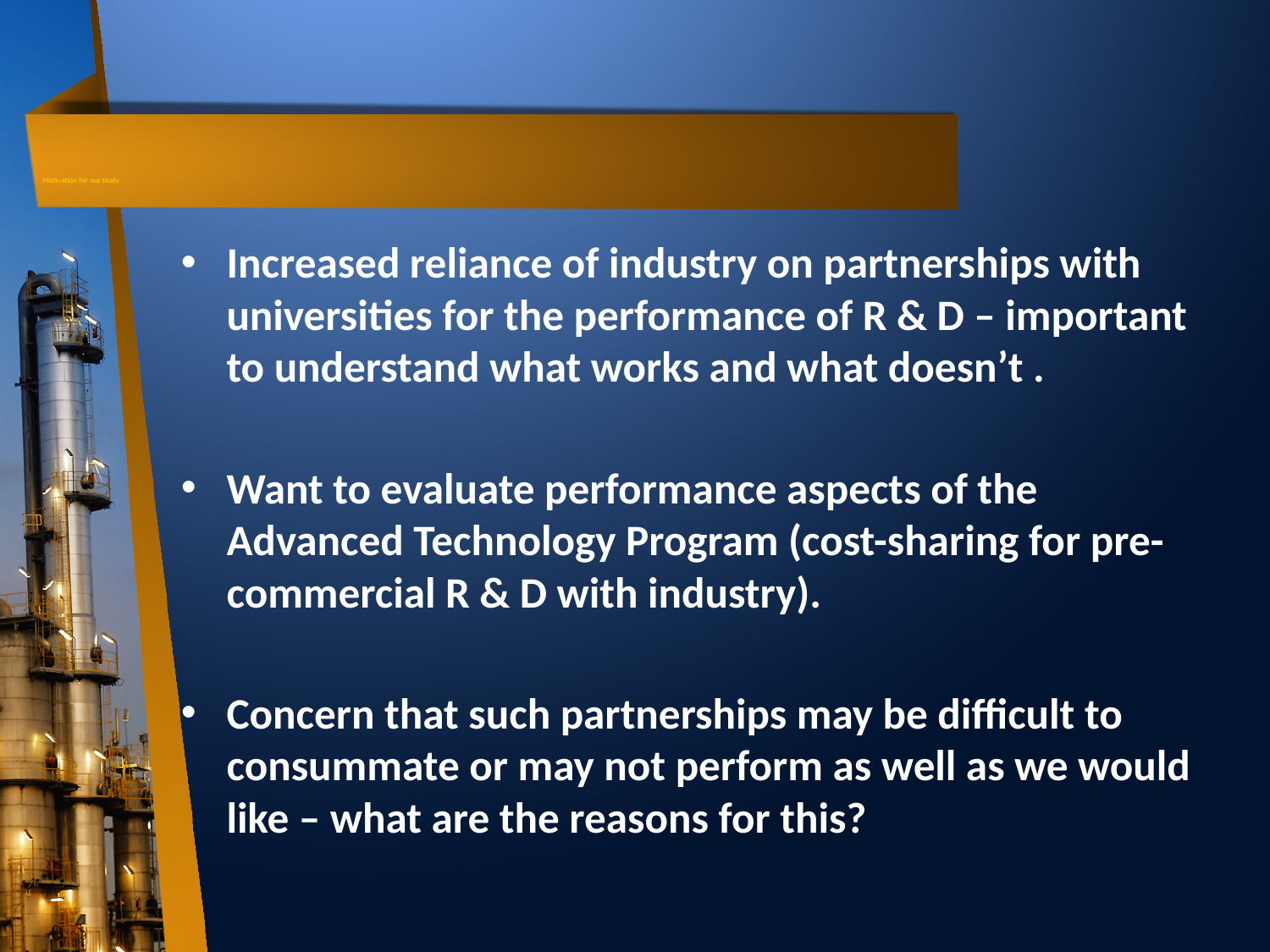

# Motivation for our study
Increased reliance of industry on partnerships with universities for the performance of R & D – important to understand what works and what doesn’t .

Want to evaluate performance aspects of the Advanced Technology Program (cost-sharing for pre-commercial R & D with industry).

Concern that such partnerships may be difficult to consummate or may not perform as well as we would like – what are the reasons for this?